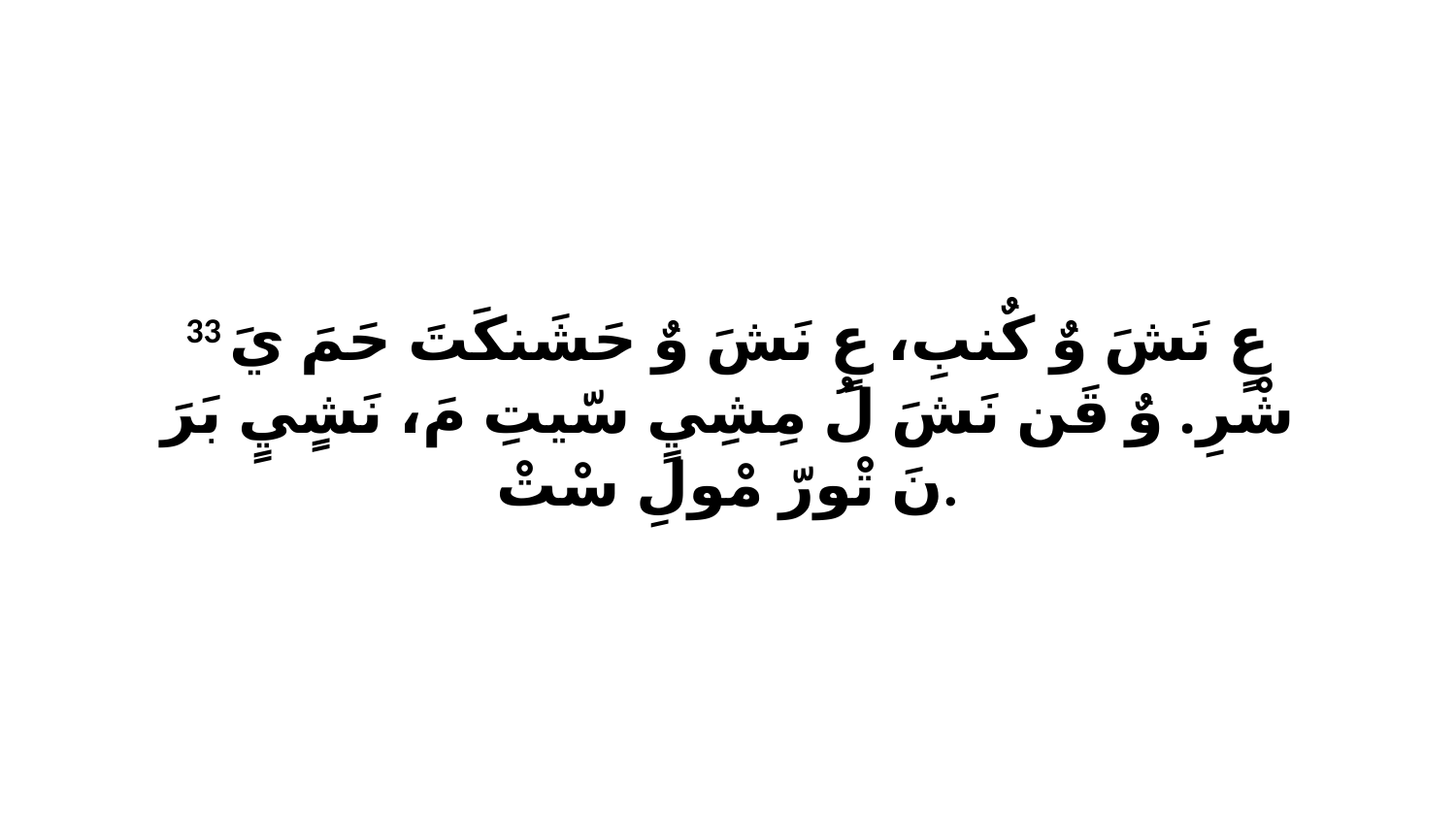

33 عٍ نَشَ وٌ كٌنبِ، عٍ نَشَ وٌ حَشَنكَتَ حَمَ يَ شْرِ. وٌ قَن نَشَ لُ مِشِيٍ سّيتِ مَ، نَشٍيٍ بَرَ نَ تْورّ مْولِ سْتْ.